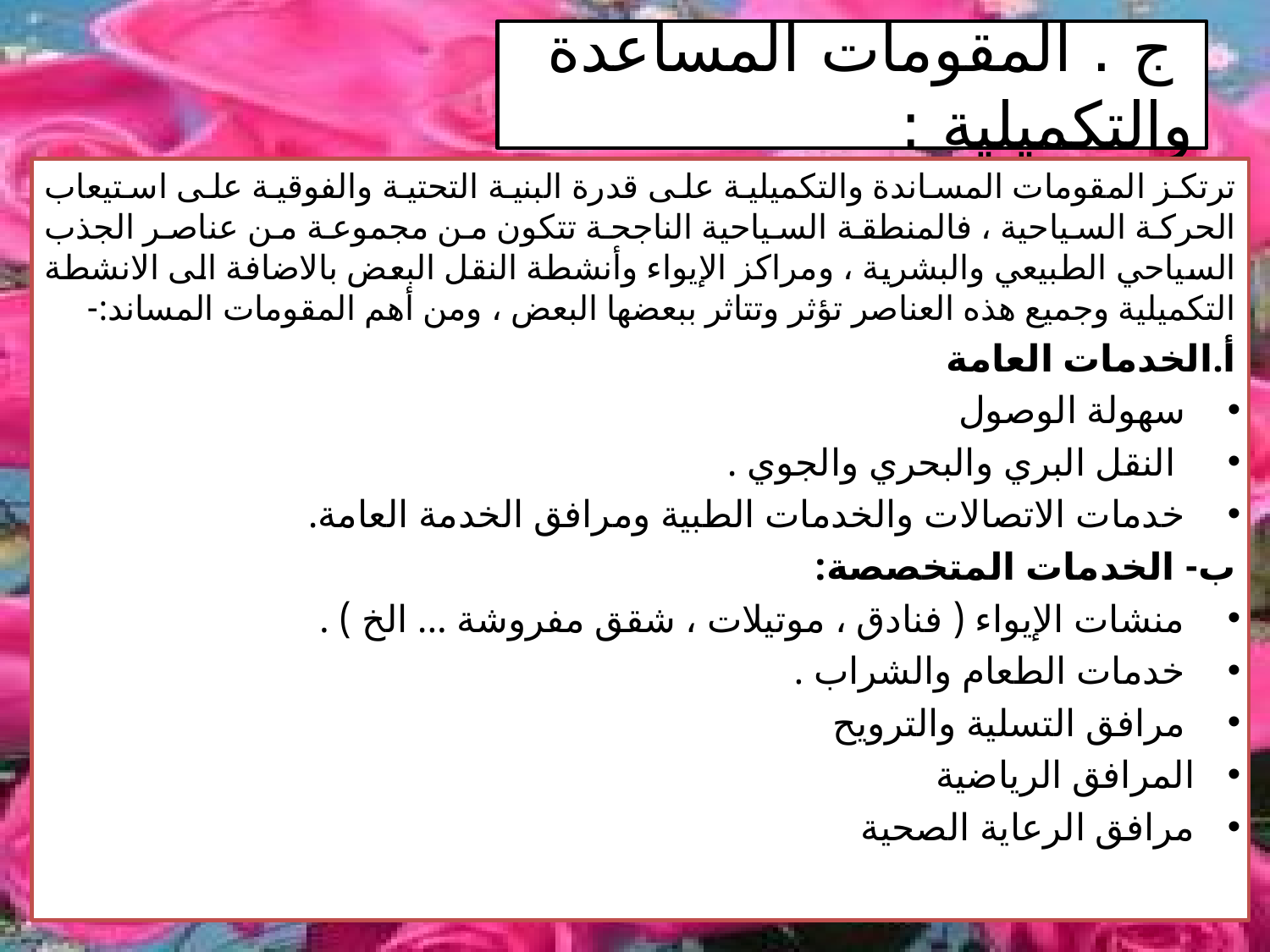

# ج . المقومات المساعدة والتكميلية :
ترتكز المقومات المساندة والتكميلية على قدرة البنية التحتية والفوقية على استيعاب الحركة السياحية ، فالمنطقة السياحية الناجحة تتكون من مجموعة من عناصر الجذب السياحي الطبيعي والبشرية ، ومراكز الإيواء وأنشطة النقل البعض بالاضافة الى الانشطة التكميلية وجميع هذه العناصر تؤثر وتتاثر ببعضها البعض ، ومن أهم المقومات المساند:-
أ.الخدمات العامة
 سهولة الوصول
  النقل البري والبحري والجوي .
 خدمات الاتصالات والخدمات الطبية ومرافق الخدمة العامة.
ب- الخدمات المتخصصة:
 منشات الإيواء ( فنادق ، موتيلات ، شقق مفروشة ... الخ ) .
 خدمات الطعام والشراب .
 مرافق التسلية والترويح
المرافق الرياضية
مرافق الرعاية الصحية